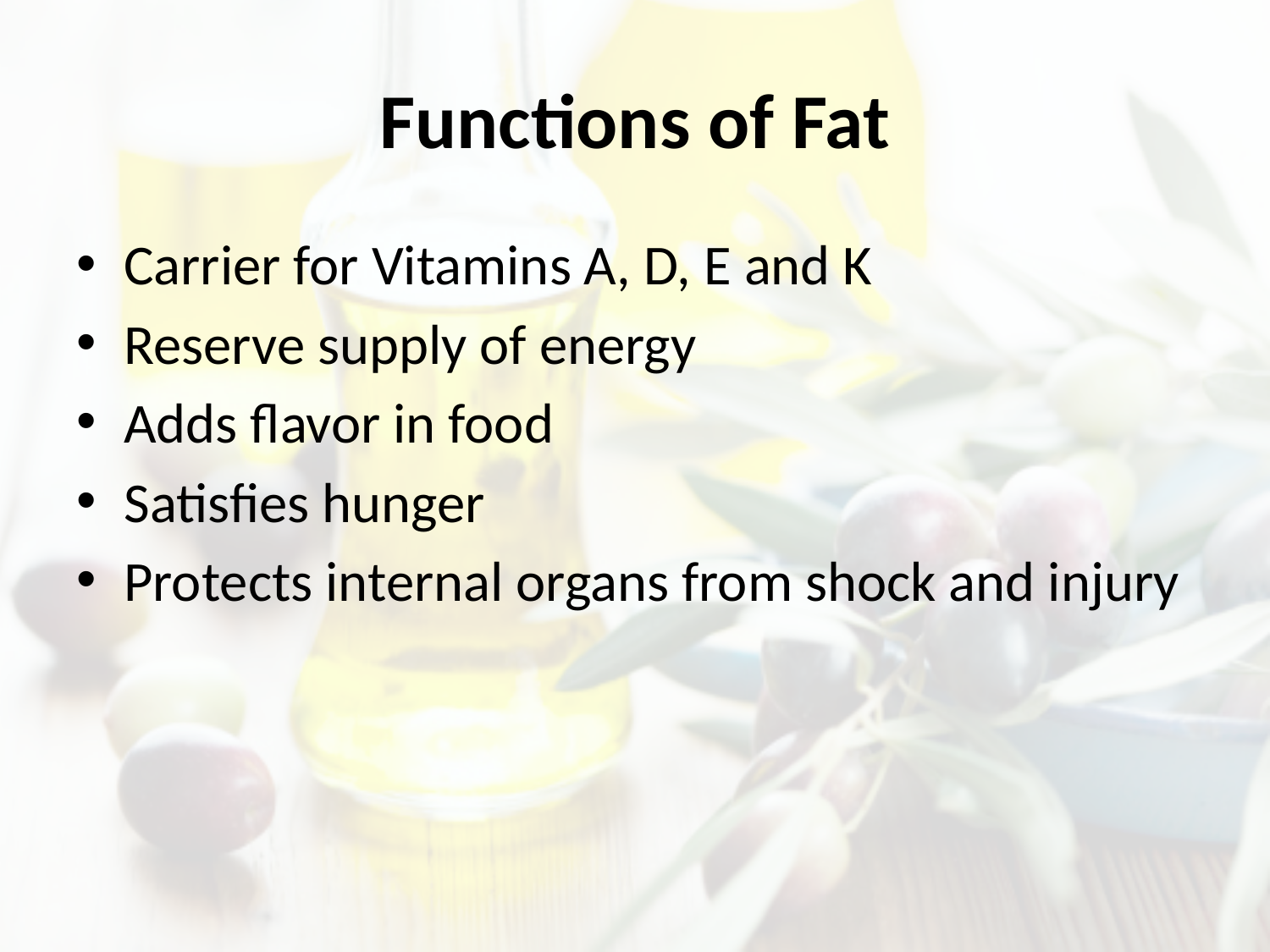

# Functions of Fat
Carrier for Vitamins A, D, E and K
Reserve supply of energy
Adds flavor in food
Satisfies hunger
Protects internal organs from shock and injury